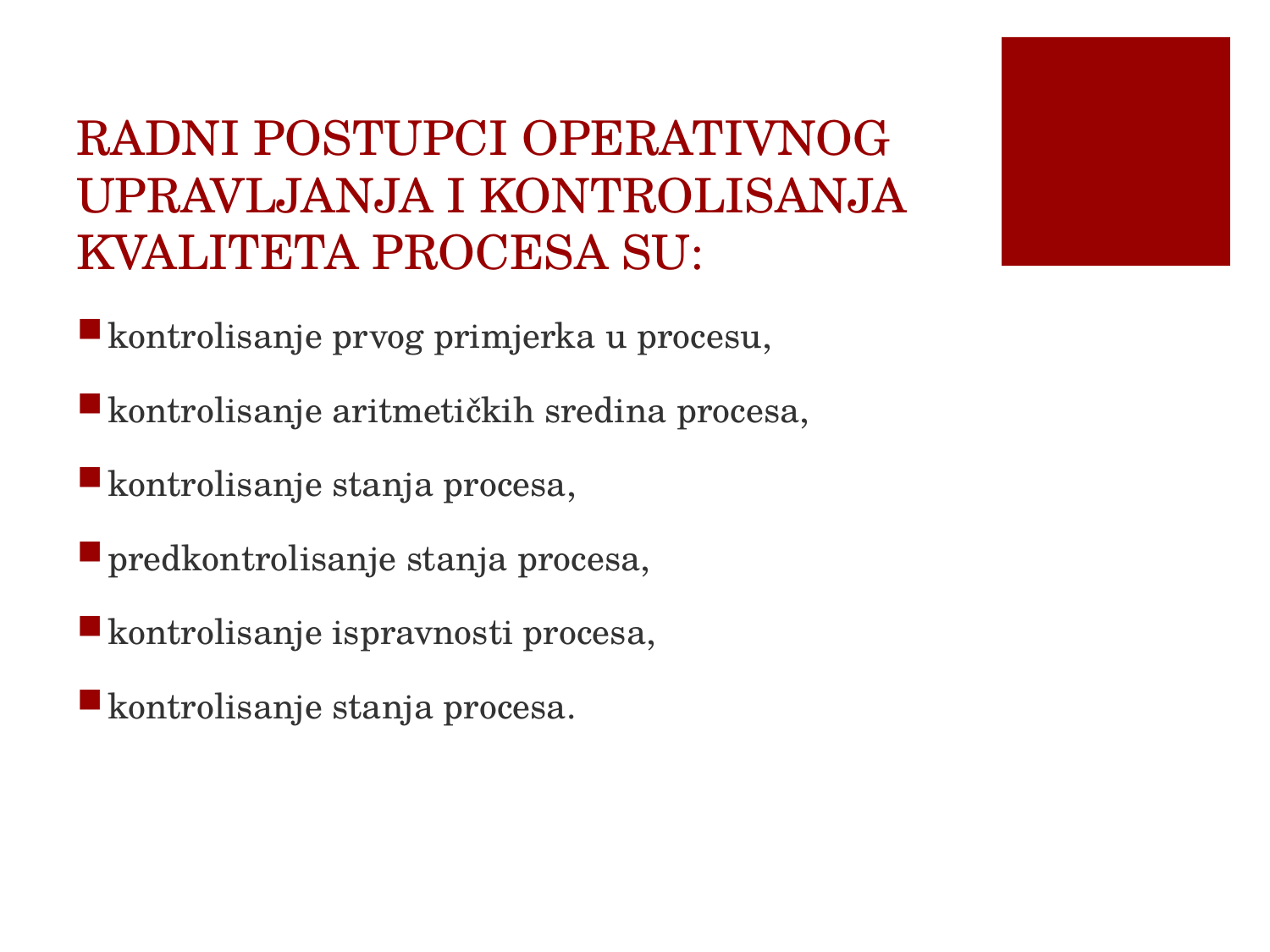

# RADNI POSTUPCI OPERATIVNOG UPRAVLJANJA I KONTROLISANJA KVALITETA PROCESA SU:
kontrolisanje prvog primjerka u procesu,
kontrolisanje aritmetičkih sredina procesa,
kontrolisanje stanja procesa,
predkontrolisanje stanja procesa,
kontrolisanje ispravnosti procesa,
kontrolisanje stanja procesa.